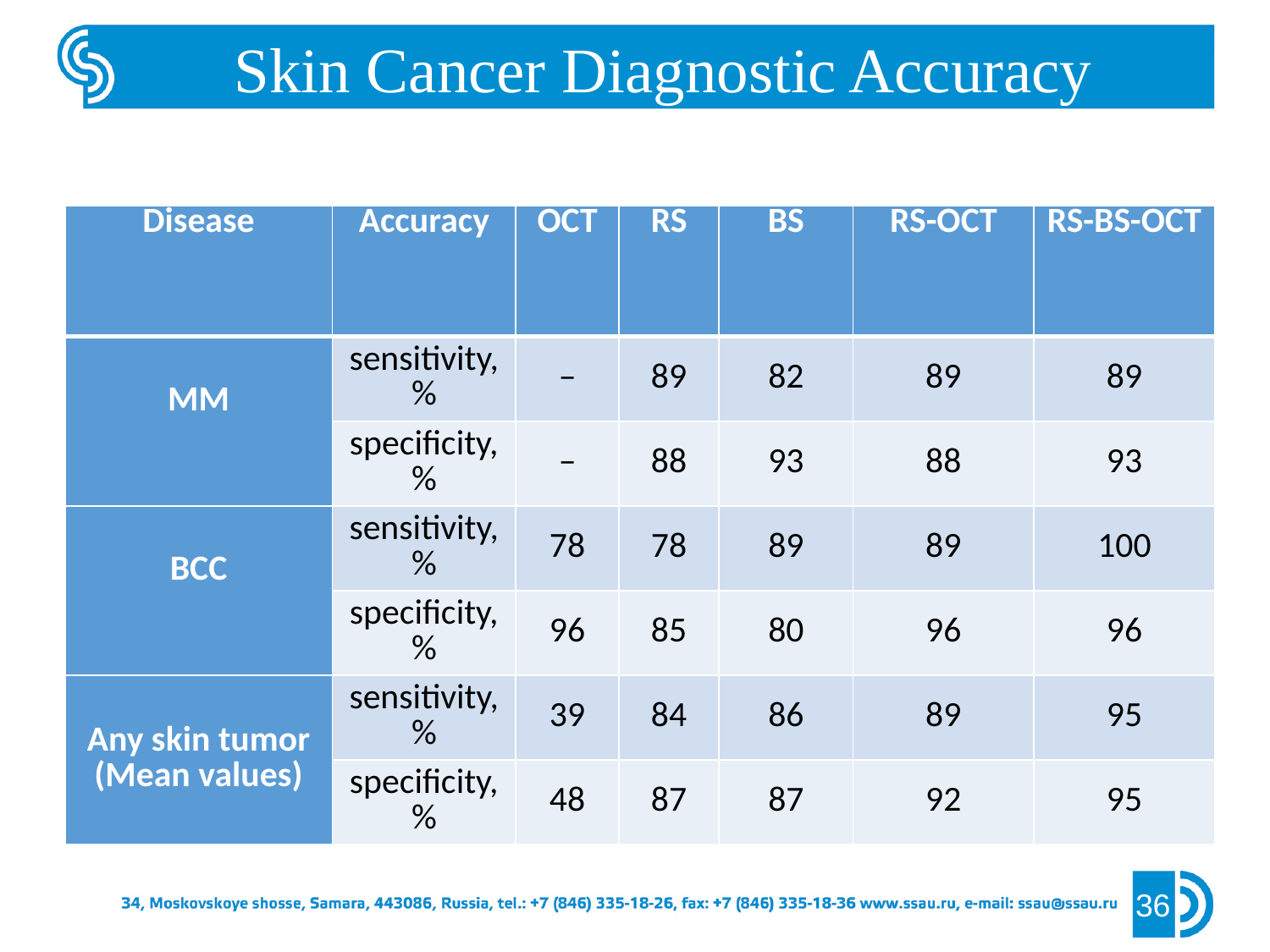

Skin Cancer Diagnostic Accuracy
| Disease | Accuracy | OCT | RS | BS | RS-OCT | RS-BS-OCT |
| --- | --- | --- | --- | --- | --- | --- |
| MM | sensitivity, % | – | 89 | 82 | 89 | 89 |
|  | specificity, % | – | 88 | 93 | 88 | 93 |
| BCC | sensitivity, % | 78 | 78 | 89 | 89 | 100 |
|  | specificity, % | 96 | 85 | 80 | 96 | 96 |
| Any skin tumor (Mean values) | sensitivity, % | 39 | 84 | 86 | 89 | 95 |
|  | specificity, % | 48 | 87 | 87 | 92 | 95 |
36